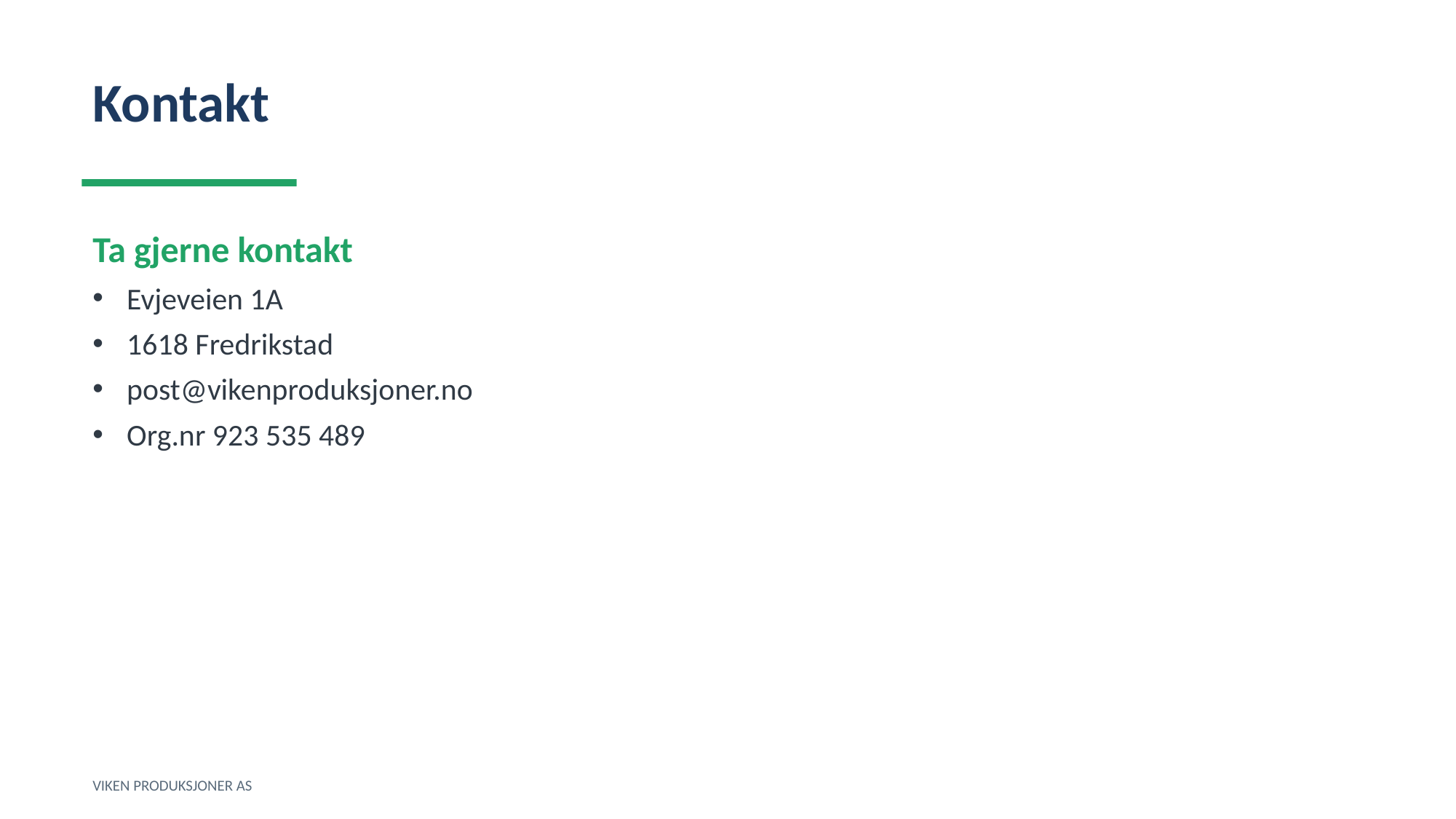

Kontakt

Ta gjerne kontakt
Evjeveien 1A
1618 Fredrikstad
post@vikenproduksjoner.no
Org.nr 923 535 489
VIKEN PRODUKSJONER AS